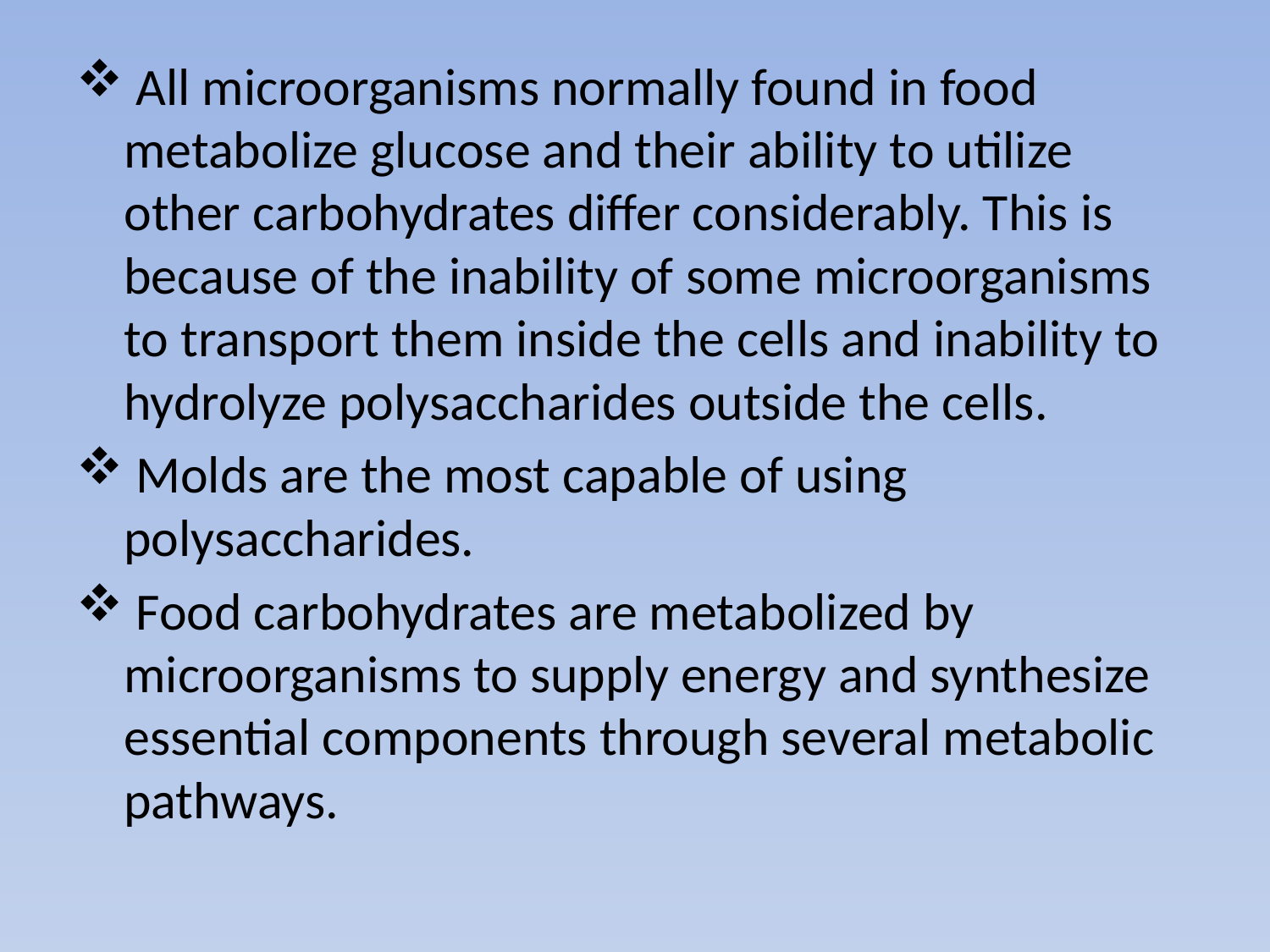

All microorganisms normally found in food metabolize glucose and their ability to utilize other carbohydrates differ considerably. This is because of the inability of some microorganisms to transport them inside the cells and inability to hydrolyze polysaccharides outside the cells.
 Molds are the most capable of using polysaccharides.
 Food carbohydrates are metabolized by microorganisms to supply energy and synthesize essential components through several metabolic  pathways.